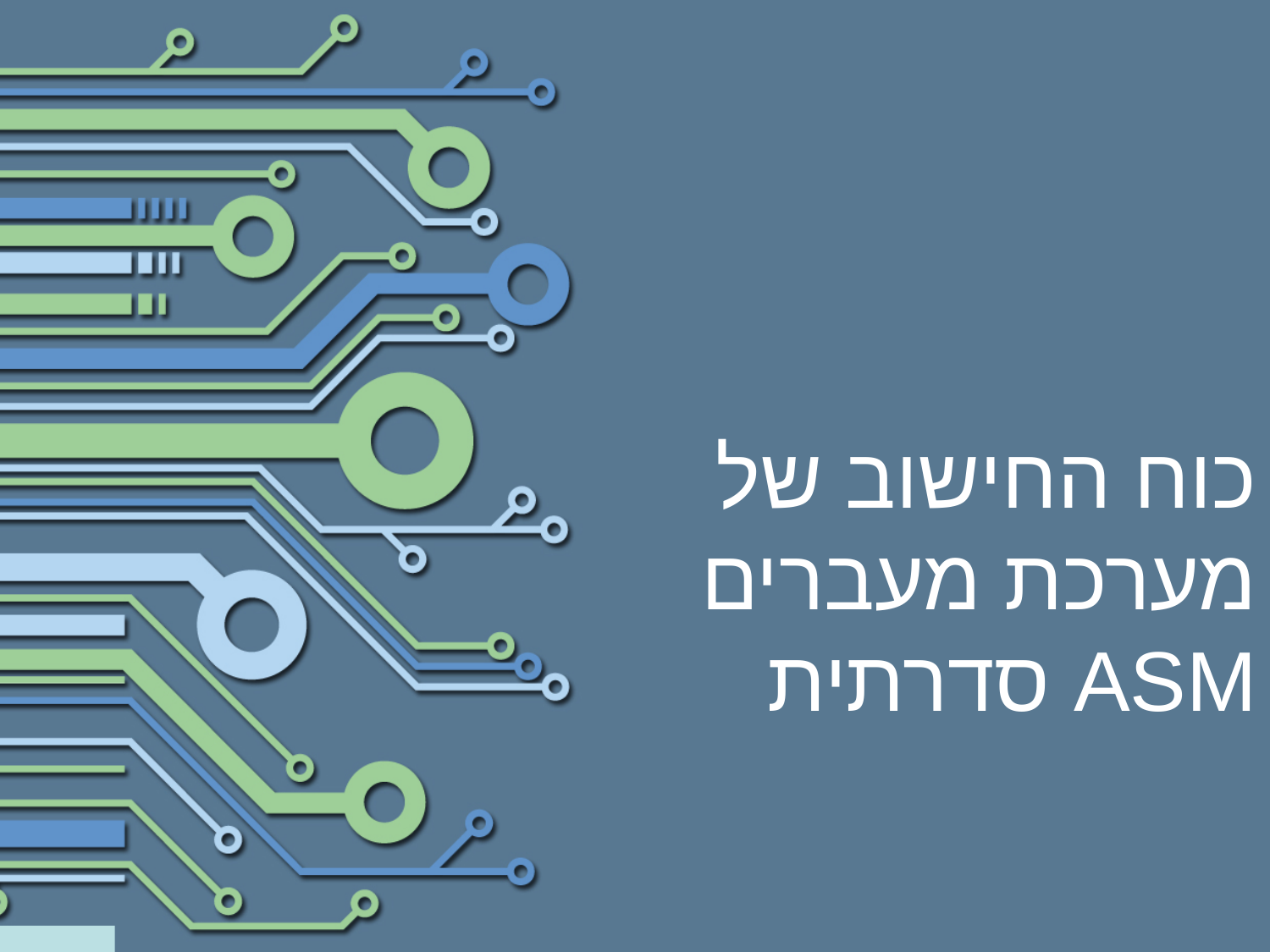

# כוח החישוב של מערכת מעברים ASM סדרתית